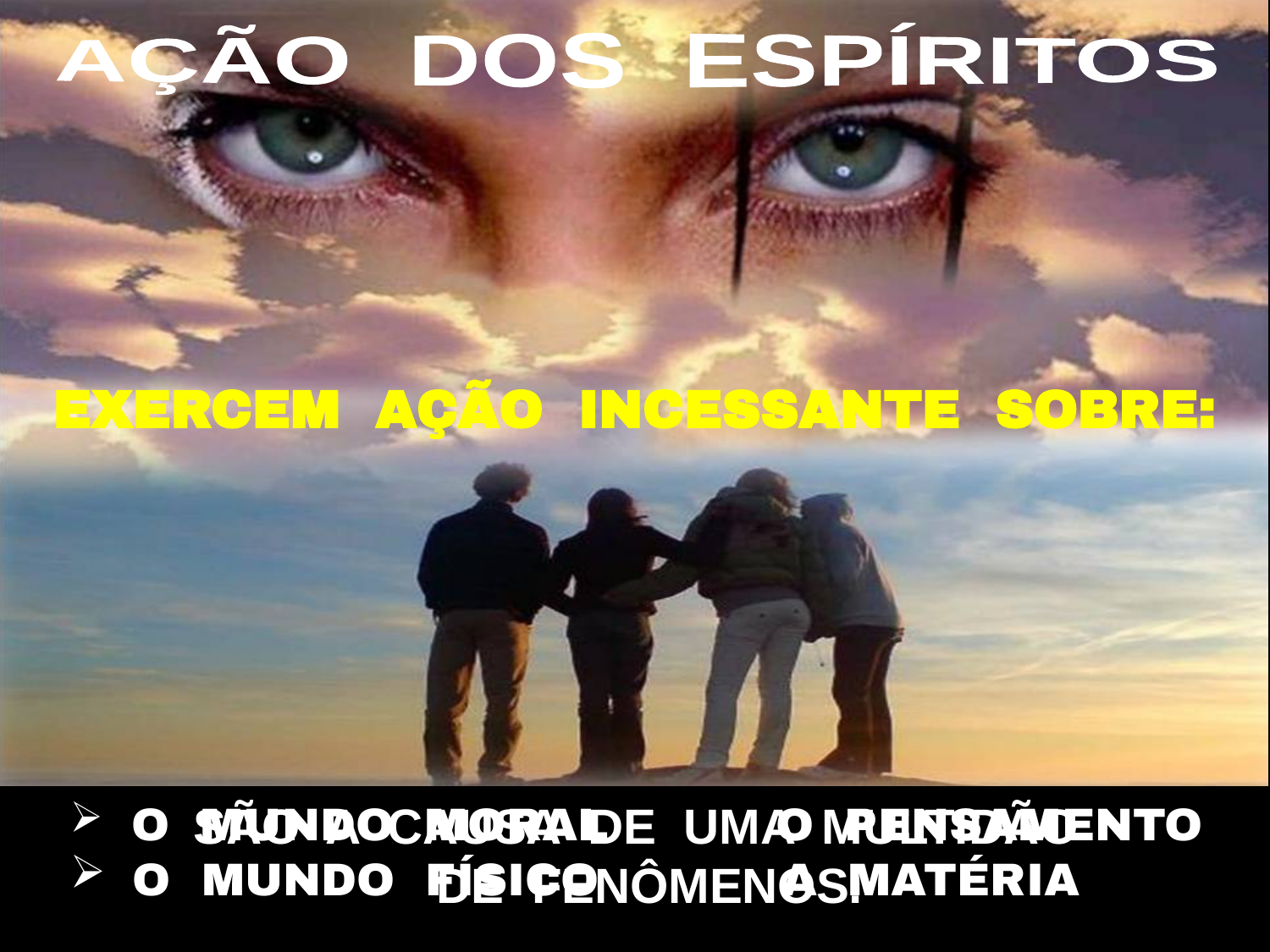

AÇÃO  DOS  ESPÍRITOS
EXERCEM  AÇÃO  INCESSANTE  SOBRE:
SÃO  A  CAUSA  DE  UMA  MULTIDÃO
  DE  FENÔMENOS.
 O  MUNDO  MORAL           O  PENSAMENTO
 O  MUNDO  FÍSICO            A  MATÉRIA